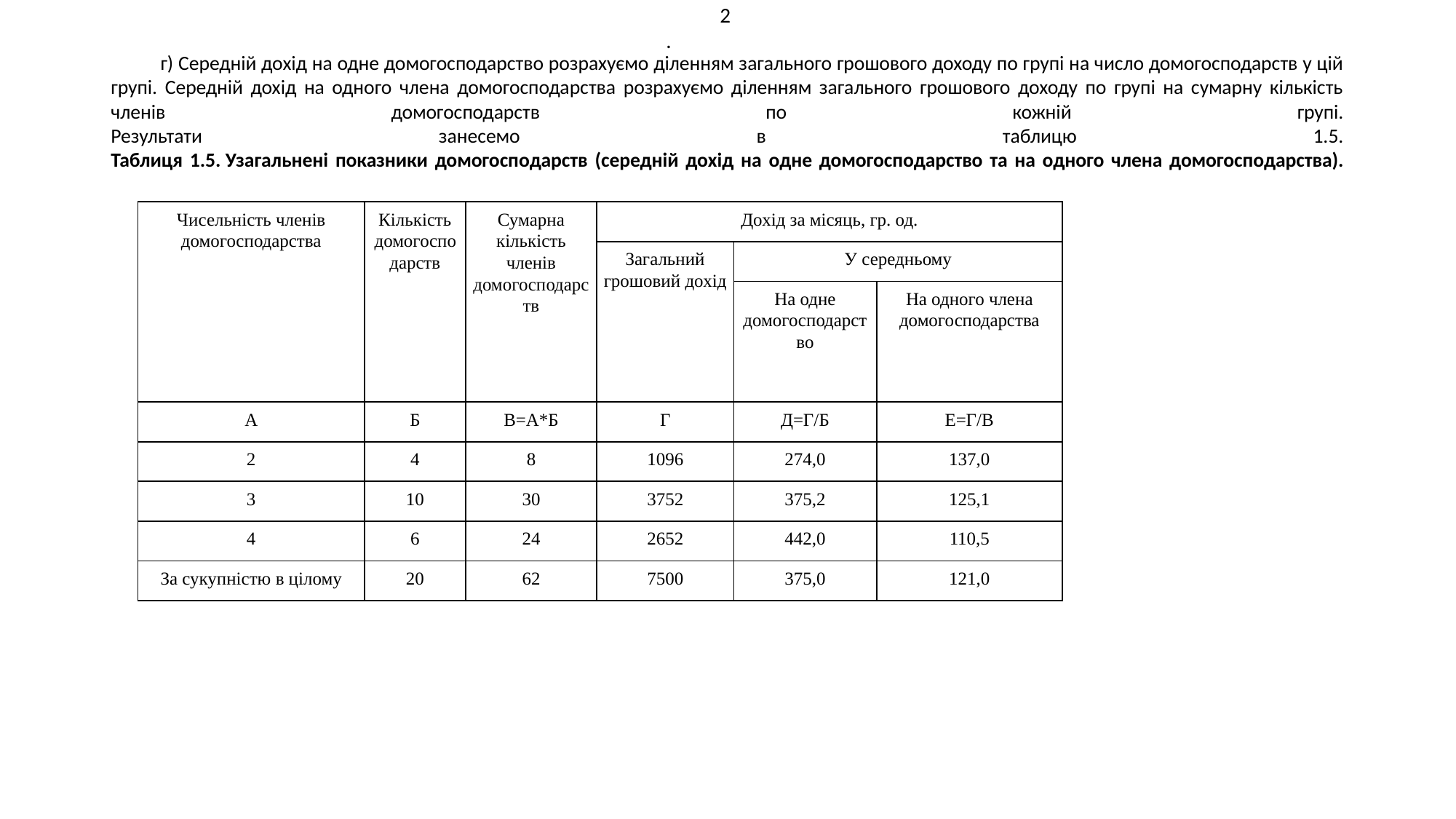

2.
# г) Середній дохід на одне домогосподарство розрахуємо діленням загального грошового доходу по групі на число домогосподарств у цій групі. Середній дохід на одного члена домогосподарства розрахуємо діленням загального грошового доходу по групі на сумарну кількість членів домогосподарств по кожній групі. Результати занесемо в таблицю 1.5. Таблиця 1.5. Узагальнені показники домогосподарств (середній дохід на одне домогосподарство та на одного члена домогосподарства).
| Чисельність членів домогосподарства | Кількість домогосподарств | Сумарна кількість членів домогосподарств | Дохід за місяць, гр. од. |  |  |
| --- | --- | --- | --- | --- | --- |
|  |  |  | Загальний грошовий дохід | У середньому |  |
|  |  |  |  | На одне домогосподарство | На одного члена домогосподарства |
| А | Б | В=А\*Б | Г | Д=Г/Б | Е=Г/В |
| 2 | 4 | 8 | 1096 | 274,0 | 137,0 |
| 3 | 10 | 30 | 3752 | 375,2 | 125,1 |
| 4 | 6 | 24 | 2652 | 442,0 | 110,5 |
| За сукупністю в цілому | 20 | 62 | 7500 | 375,0 | 121,0 |